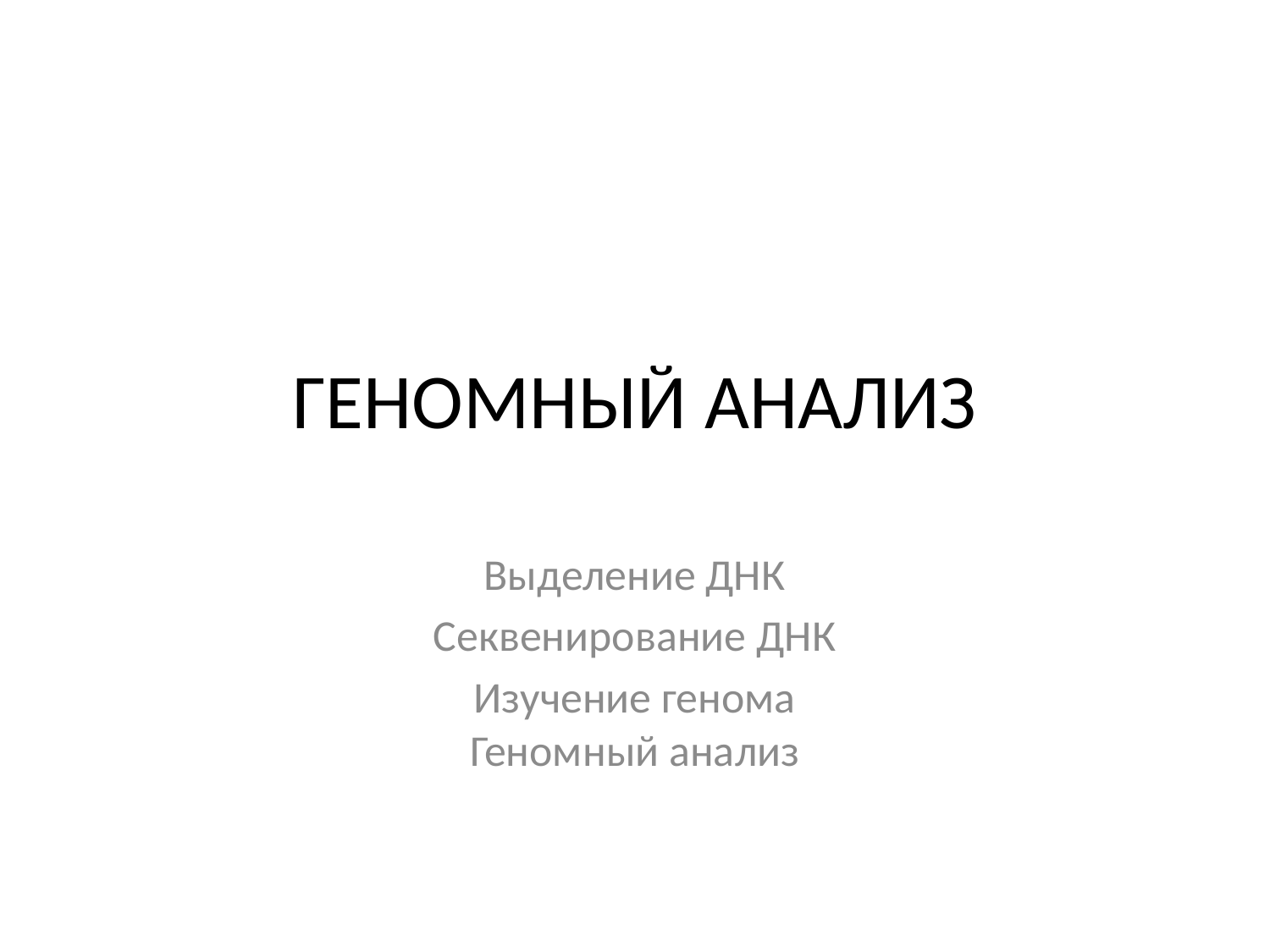

# ГЕНОМНЫЙ АНАЛИЗ
Выделение ДНК
Секвенирование ДНК
Изучение генома
Геномный анализ